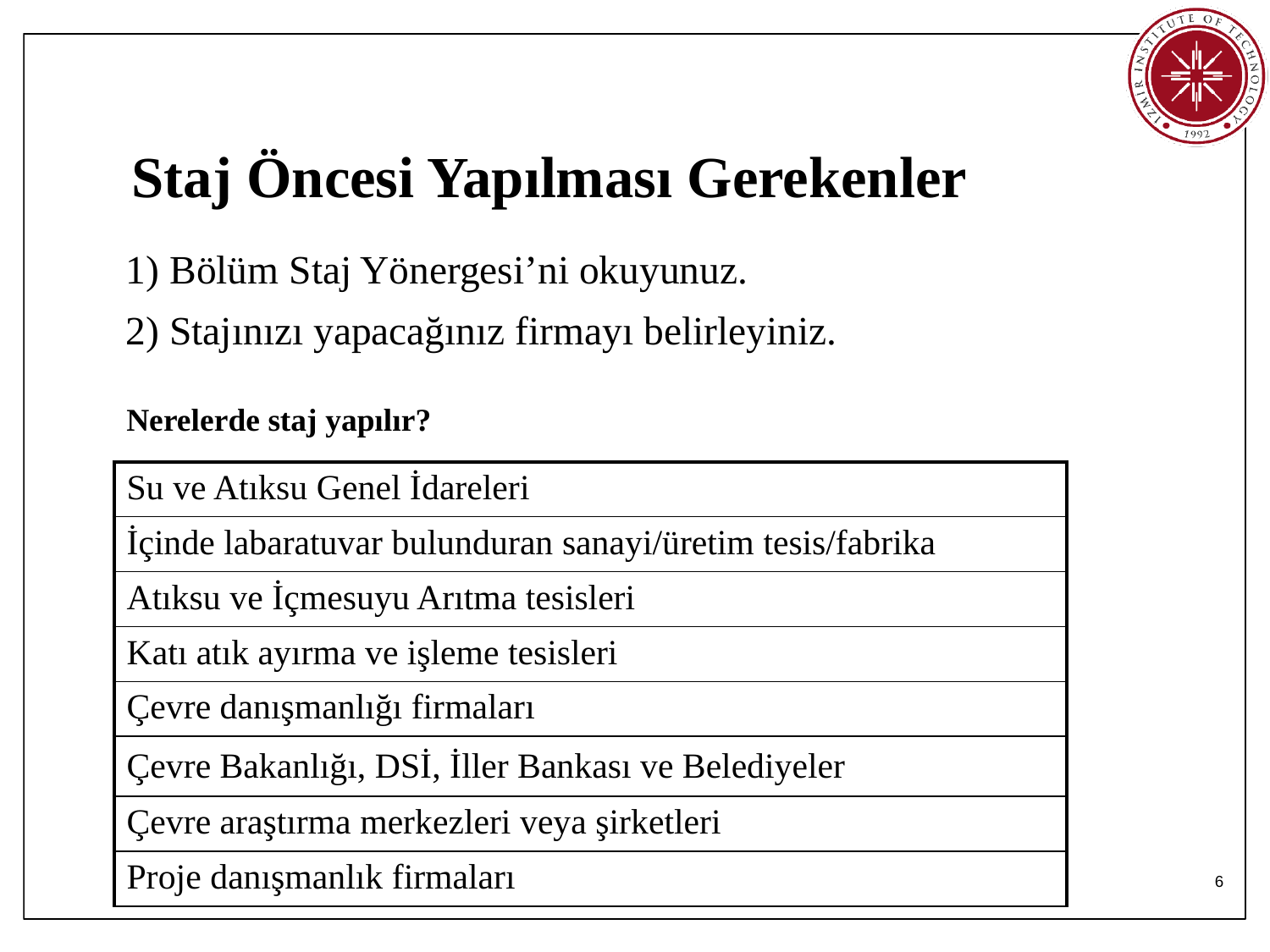

# Staj Öncesi Yapılması Gerekenler
1) Bölüm Staj Yönergesi’ni okuyunuz.
2) Stajınızı yapacağınız firmayı belirleyiniz.

Nerelerde staj yapılır?
| Su ve Atıksu Genel İdareleri |
| --- |
| İçinde labaratuvar bulunduran sanayi/üretim tesis/fabrika |
| Atıksu ve İçmesuyu Arıtma tesisleri |
| Katı atık ayırma ve işleme tesisleri |
| Çevre danışmanlığı firmaları |
| Çevre Bakanlığı, DSİ, İller Bankası ve Belediyeler |
| Çevre araştırma merkezleri veya şirketleri |
| Proje danışmanlık firmaları |
6